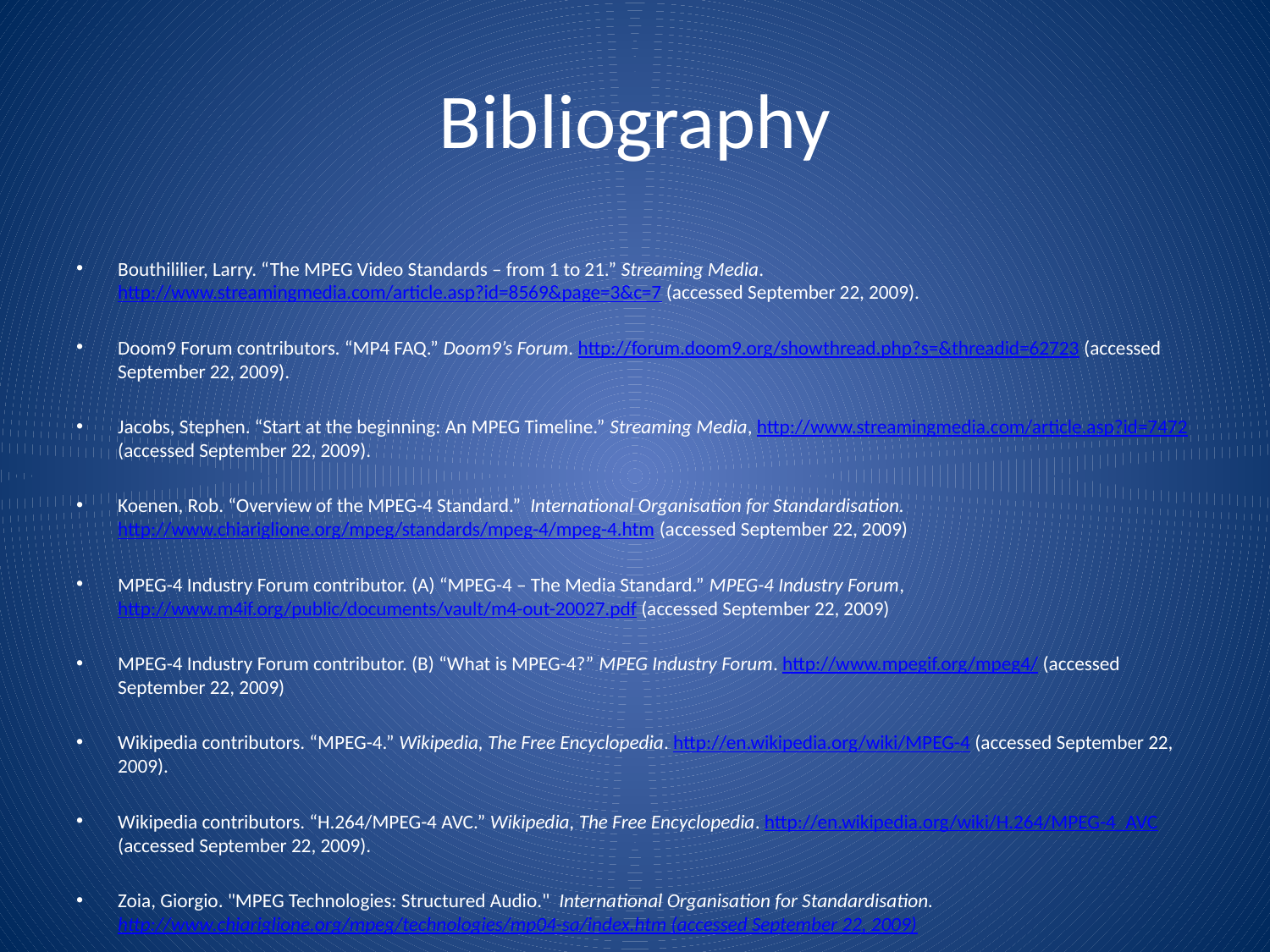

# Bibliography

Bouthililier, Larry. “The MPEG Video Standards – from 1 to 21.” Streaming Media. http://www.streamingmedia.com/article.asp?id=8569&page=3&c=7 (accessed September 22, 2009).

Doom9 Forum contributors. “MP4 FAQ.” Doom9’s Forum. http://forum.doom9.org/showthread.php?s=&threadid=62723 (accessed September 22, 2009).

Jacobs, Stephen. “Start at the beginning: An MPEG Timeline.” Streaming Media, http://www.streamingmedia.com/article.asp?id=7472 (accessed September 22, 2009).

Koenen, Rob. “Overview of the MPEG-4 Standard.”  International Organisation for Standardisation. http://www.chiariglione.org/mpeg/standards/mpeg-4/mpeg-4.htm (accessed September 22, 2009)

MPEG-4 Industry Forum contributor. (A) “MPEG-4 – The Media Standard.” MPEG-4 Industry Forum, http://www.m4if.org/public/documents/vault/m4-out-20027.pdf (accessed September 22, 2009)

MPEG-4 Industry Forum contributor. (B) “What is MPEG-4?” MPEG Industry Forum. http://www.mpegif.org/mpeg4/ (accessed September 22, 2009)

Wikipedia contributors. “MPEG-4.” Wikipedia, The Free Encyclopedia. http://en.wikipedia.org/wiki/MPEG-4 (accessed September 22, 2009).

Wikipedia contributors. “H.264/MPEG-4 AVC.” Wikipedia, The Free Encyclopedia. http://en.wikipedia.org/wiki/H.264/MPEG-4_AVC (accessed September 22, 2009).

Zoia, Giorgio. "MPEG Technologies: Structured Audio."  International Organisation for Standardisation. http://www.chiariglione.org/mpeg/technologies/mp04-sa/index.htm (accessed September 22, 2009)